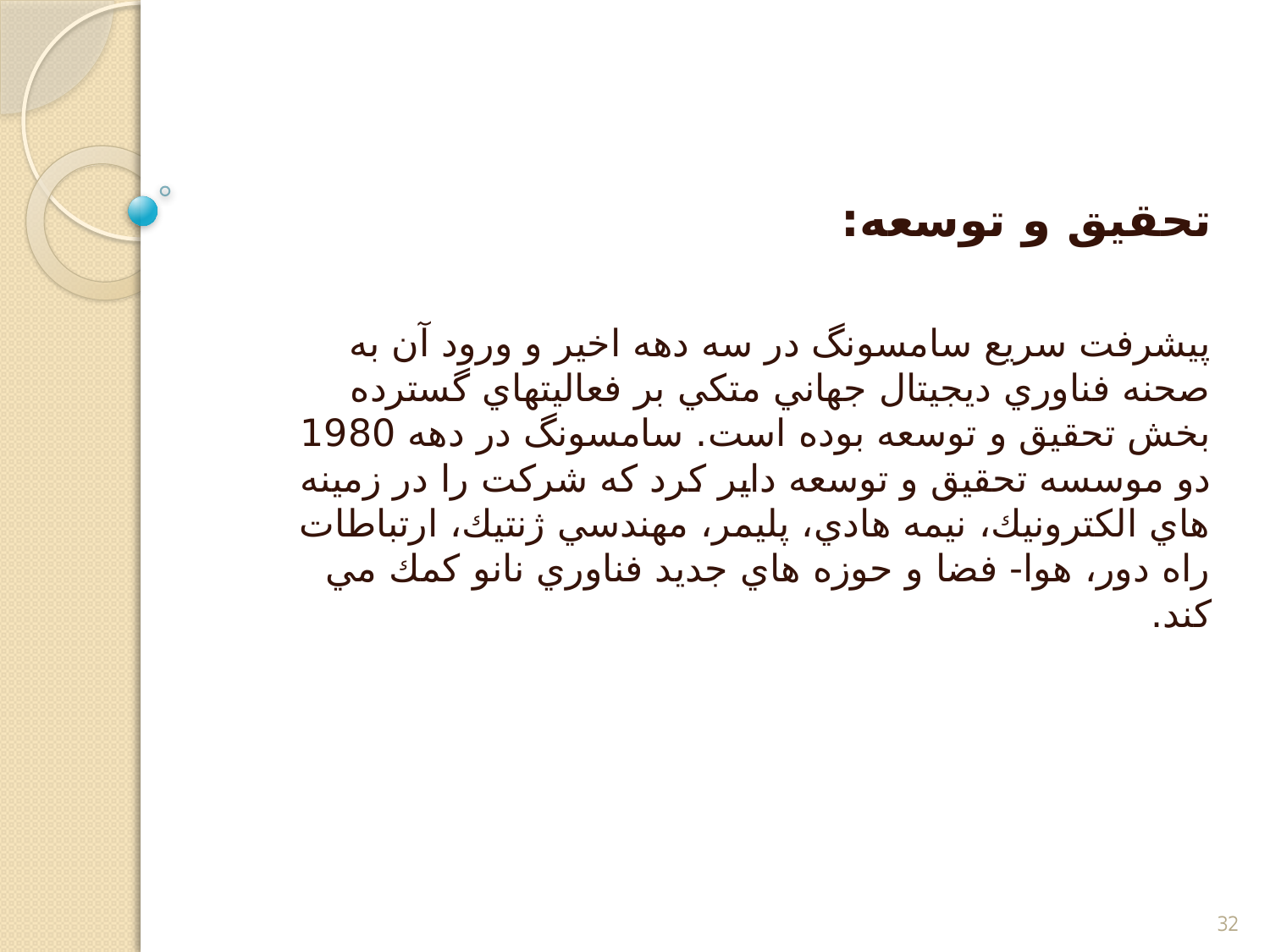

تحقيق و توسعه:

پيشرفت سريع سامسونگ در سه دهه اخير و ورود آن به صحنه فناوري ديجيتال جهاني متكي بر فعاليتهاي گسترده بخش تحقيق و توسعه بوده است. سامسونگ در دهه 1980 دو موسسه تحقيق و توسعه داير كرد كه شركت را در زمينه هاي الكترونيك، نيمه هادي، پليمر، مهندسي ژنتيك، ارتباطات راه دور، هوا- فضا و حوزه هاي جديد فناوري نانو كمك مي كند.

32